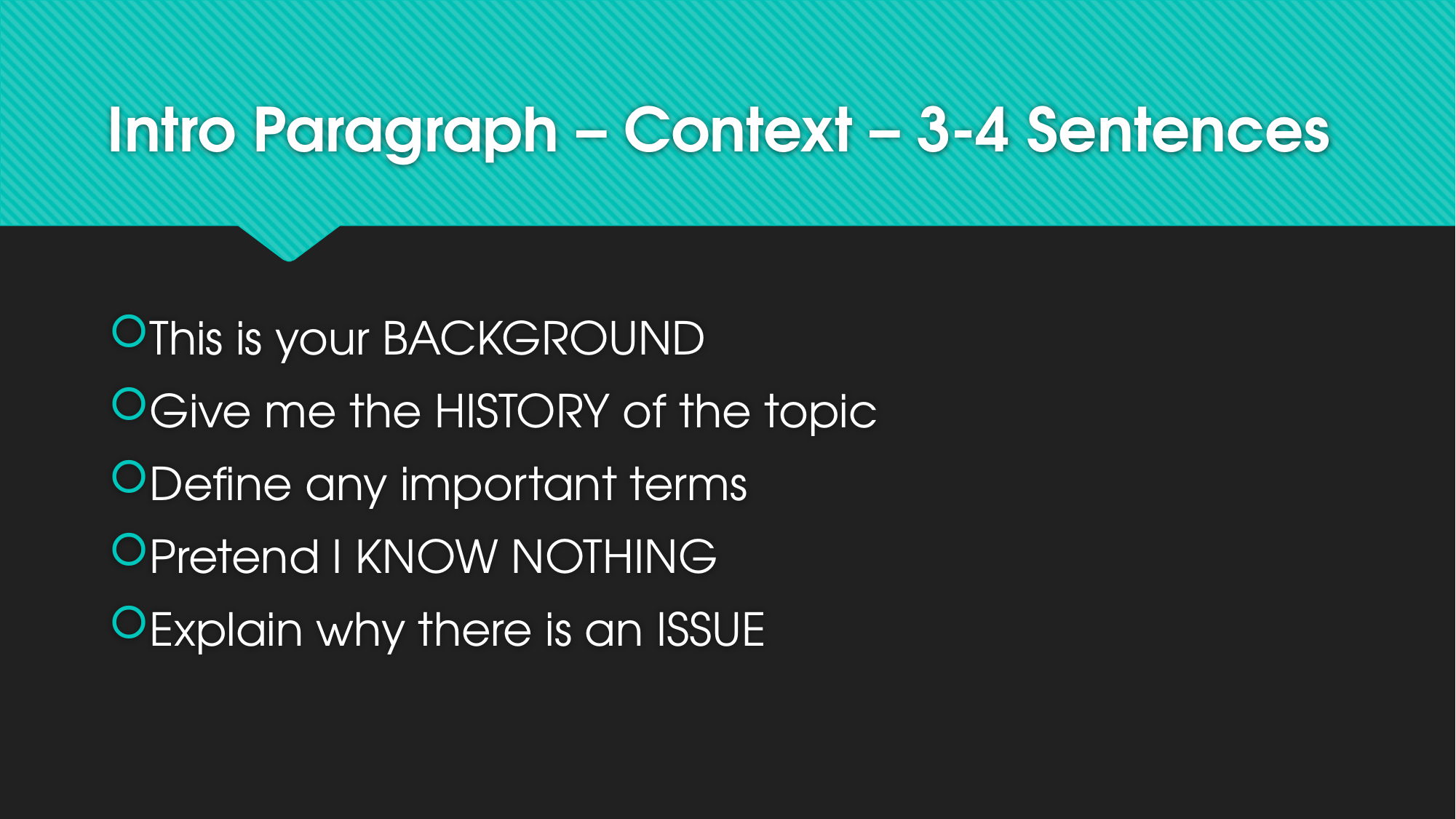

# Intro Paragraph – Context – 3-4 Sentences
This is your BACKGROUND
Give me the HISTORY of the topic
Define any important terms
Pretend I KNOW NOTHING
Explain why there is an ISSUE